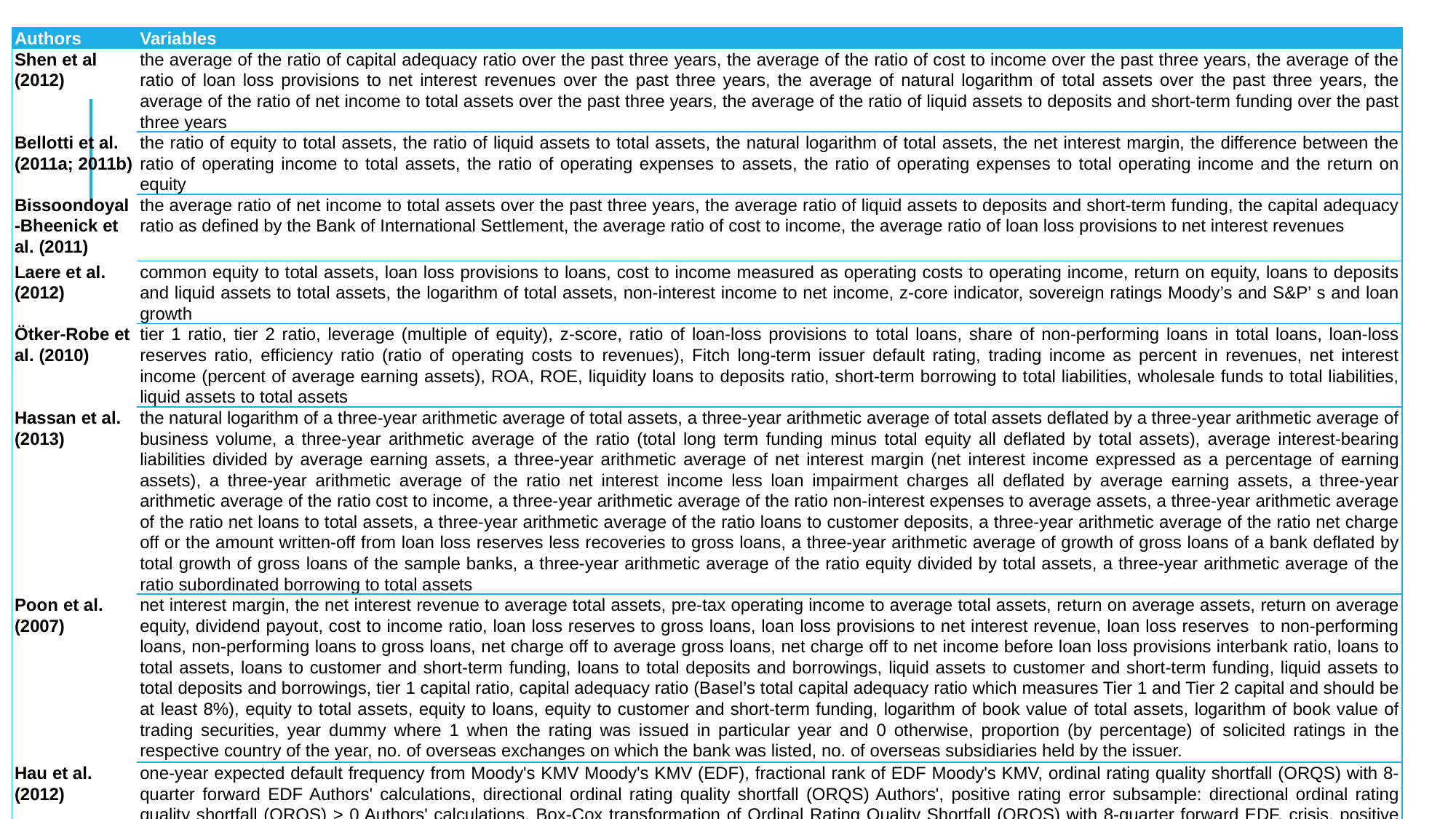

| Authors | Variables |
| --- | --- |
| Shen et al (2012) | the average of the ratio of capital adequacy ratio over the past three years, the average of the ratio of cost to income over the past three years, the average of the ratio of loan loss provisions to net interest revenues over the past three years, the average of natural logarithm of total assets over the past three years, the average of the ratio of net income to total assets over the past three years, the average of the ratio of liquid assets to deposits and short-term funding over the past three years |
| Bellotti et al. (2011a; 2011b) | the ratio of equity to total assets, the ratio of liquid assets to total assets, the natural logarithm of total assets, the net interest margin, the difference between the ratio of operating income to total assets, the ratio of operating expenses to assets, the ratio of operating expenses to total operating income and the return on equity |
| Bissoondoyal-Bheenick et al. (2011) | the average ratio of net income to total assets over the past three years, the average ratio of liquid assets to deposits and short-term funding, the capital adequacy ratio as defined by the Bank of International Settlement, the average ratio of cost to income, the average ratio of loan loss provisions to net interest revenues |
| Laere et al. (2012) | common equity to total assets, loan loss provisions to loans, cost to income measured as operating costs to operating income, return on equity, loans to deposits and liquid assets to total assets, the logarithm of total assets, non-interest income to net income, z-core indicator, sovereign ratings Moody’s and S&P’ s and loan growth |
| Ötker-Robe et al. (2010) | tier 1 ratio, tier 2 ratio, leverage (multiple of equity), z-score, ratio of loan-loss provisions to total loans, share of non-performing loans in total loans, loan-loss reserves ratio, efficiency ratio (ratio of operating costs to revenues), Fitch long-term issuer default rating, trading income as percent in revenues, net interest income (percent of average earning assets), ROA, ROE, liquidity loans to deposits ratio, short-term borrowing to total liabilities, wholesale funds to total liabilities, liquid assets to total assets |
| Hassan et al. (2013) | the natural logarithm of a three‐year arithmetic average of total assets, a three‐year arithmetic average of total assets deflated by a three‐year arithmetic average of business volume, a three‐year arithmetic average of the ratio (total long term funding minus total equity all deflated by total assets), average interest‐bearing liabilities divided by average earning assets, a three‐year arithmetic average of net interest margin (net interest income expressed as a percentage of earning assets), a three‐year arithmetic average of the ratio net interest income less loan impairment charges all deflated by average earning assets, a three‐year arithmetic average of the ratio cost to income, a three‐year arithmetic average of the ratio non‐interest expenses to average assets, a three‐year arithmetic average of the ratio net loans to total assets, a three‐year arithmetic average of the ratio loans to customer deposits, a three‐year arithmetic average of the ratio net charge off or the amount written‐off from loan loss reserves less recoveries to gross loans, a three‐year arithmetic average of growth of gross loans of a bank deflated by total growth of gross loans of the sample banks, a three‐year arithmetic average of the ratio equity divided by total assets, a three‐year arithmetic average of the ratio subordinated borrowing to total assets |
| Poon et al. (2007) | net interest margin, the net interest revenue to average total assets, pre-tax operating income to average total assets, return on average assets, return on average equity, dividend payout, cost to income ratio, loan loss reserves to gross loans, loan loss provisions to net interest revenue, loan loss reserves to non-performing loans, non-performing loans to gross loans, net charge off to average gross loans, net charge off to net income before loan loss provisions interbank ratio, loans to total assets, loans to customer and short-term funding, loans to total deposits and borrowings, liquid assets to customer and short-term funding, liquid assets to total deposits and borrowings, tier 1 capital ratio, capital adequacy ratio (Basel’s total capital adequacy ratio which measures Tier 1 and Tier 2 capital and should be at least 8%), equity to total assets, equity to loans, equity to customer and short-term funding, logarithm of book value of total assets, logarithm of book value of trading securities, year dummy where 1 when the rating was issued in particular year and 0 otherwise, proportion (by percentage) of solicited ratings in the respective country of the year, no. of overseas exchanges on which the bank was listed, no. of overseas subsidiaries held by the issuer. |
| Hau et al. (2012) | one-year expected default frequency from Moody's KMV Moody's KMV (EDF), fractional rank of EDF Moody's KMV, ordinal rating quality shortfall (ORQS) with 8-quarter forward EDF Authors' calculations, directional ordinal rating quality shortfall (ORQS) Authors', positive rating error subsample: directional ordinal rating quality shortfall (ORQS) > 0 Authors' calculations, Box-Cox transformation of Ordinal Rating Quality Shortfall (ORQS) with 8-quarter forward EDF, crisis, positive rating error, credit growth, logarithm of assets, return on average assets, leverage, loans share, trading share, short-term funding share, Herfindahl-Hirschmann index, agency specific securitization business. |